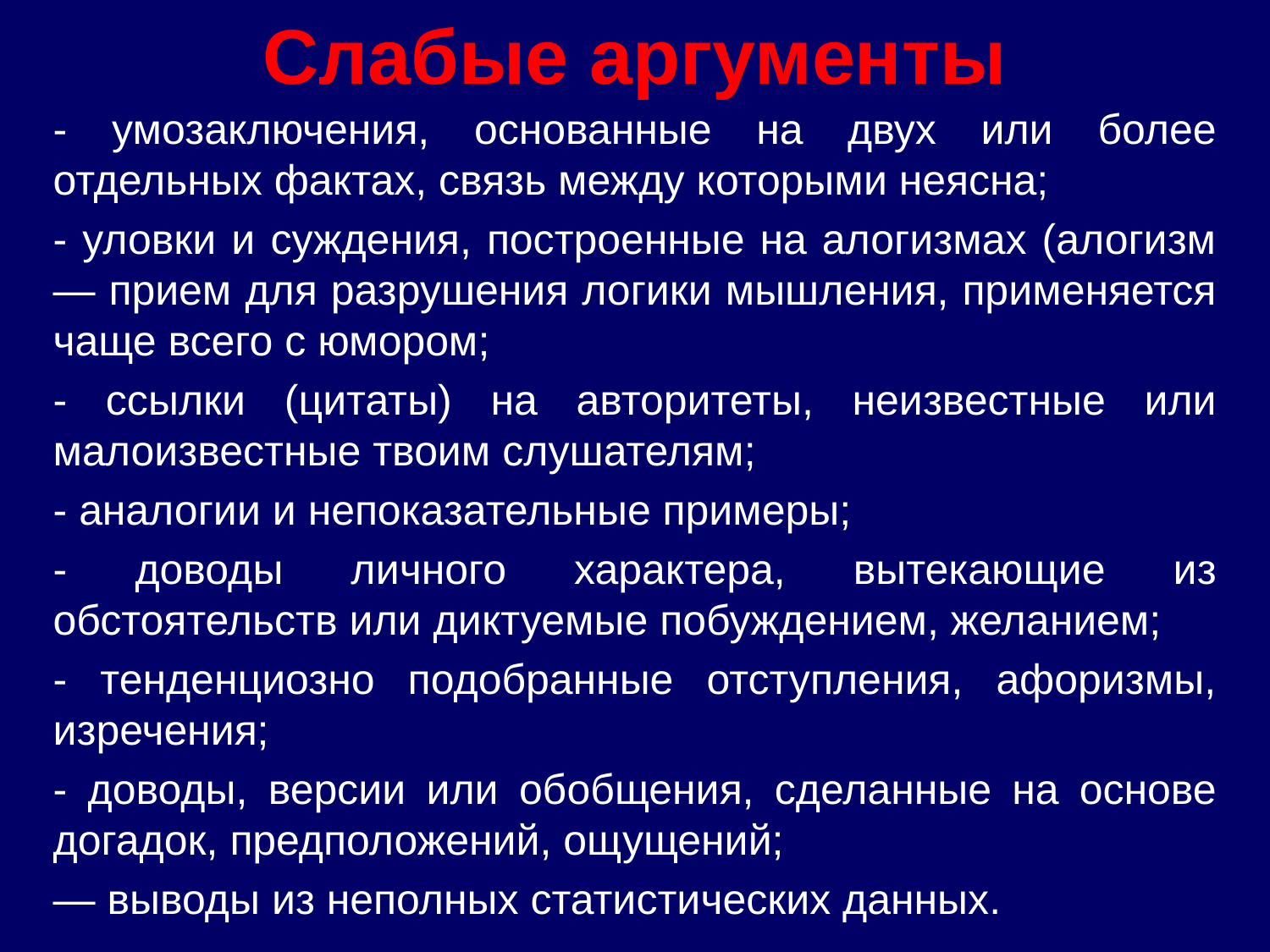

# Слабые аргументы

- умозаключения, основанные на двух или более отдельных фак­тах, связь между которыми неясна;
- уловки и суждения, построенные на алогизмах (алогизм — прием для разрушения логики мышления, применяется чаще всего с юмо­ром;
- ссылки (цитаты) на авторитеты, неизвестные или малоизвест­ные твоим слушателям;
- аналогии и непоказательные примеры;
- доводы личного характера, вытекающие из обстоятельств или диктуемые побуждением, желанием;
- тенденциозно подобранные отступления, афоризмы, изречения;
- доводы, версии или обобщения, сделанные на основе догадок, предположений, ощущений;
— выводы из неполных статистических данных.